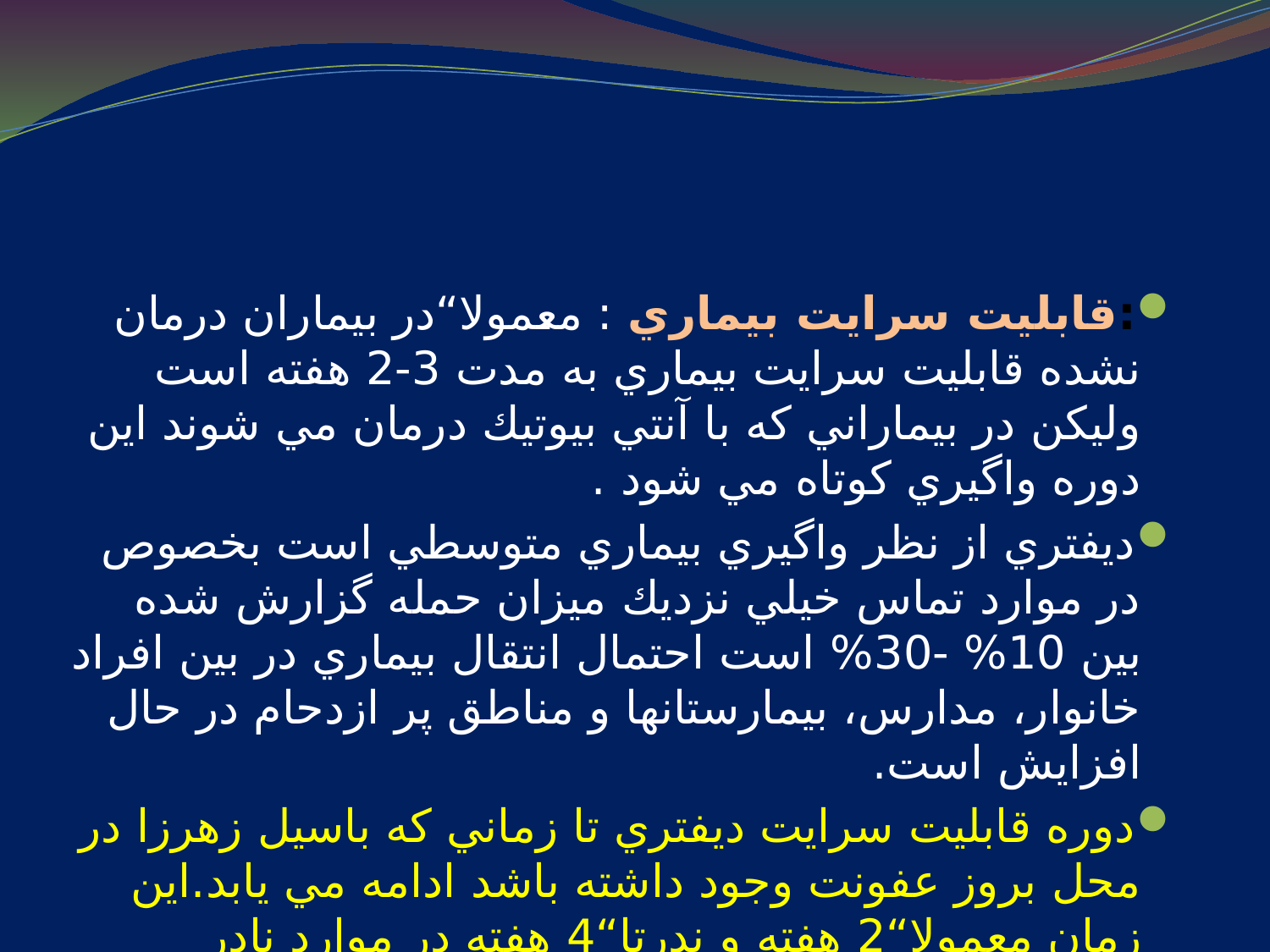

#
:قابليت سرايت بيماري : معمولا“در بيماران درمان نشده قابليت سرايت بيماري به مدت 3-2 هفته است وليكن در بيماراني كه با آنتي بيوتيك درمان مي شوند اين دوره واگيري كوتاه مي شود .
ديفتري از نظر واگيري بيماري متوسطي است بخصوص در موارد تماس خيلي نزديك ميزان حمله گزارش شده بين 10% -30% است احتمال انتقال بيماري در بين افراد خانوار، مدارس، بيمارستانها و مناطق پر ازدحام در حال افزايش است.
دوره قابليت سرايت ديفتري تا زماني كه باسيل زهرزا در محل بروز عفونت وجود داشته باشد ادامه مي يابد.اين زمان معمولا“2 هفته و ندرتا“4 هفته در موارد نادر حاملهاي مزمن تا 6 ماه باكتري را دفع مي كنند.